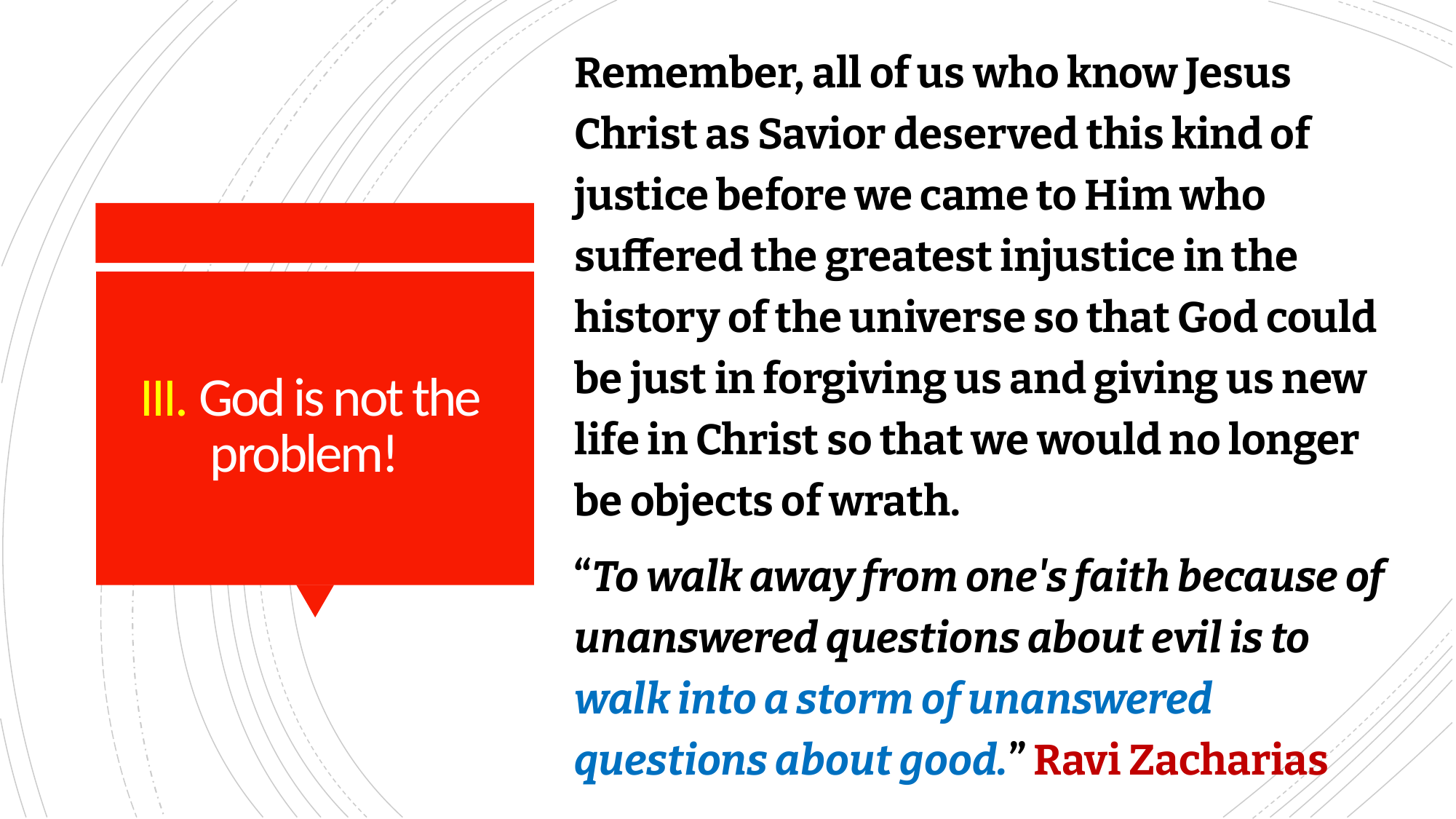

Remember, all of us who know Jesus Christ as Savior deserved this kind of justice before we came to Him who suffered the greatest injustice in the history of the universe so that God could be just in forgiving us and giving us new life in Christ so that we would no longer be objects of wrath.
“To walk away from one's faith because of unanswered questions about evil is to walk into a storm of unanswered questions about good.” Ravi Zacharias
# III. God is not the problem!